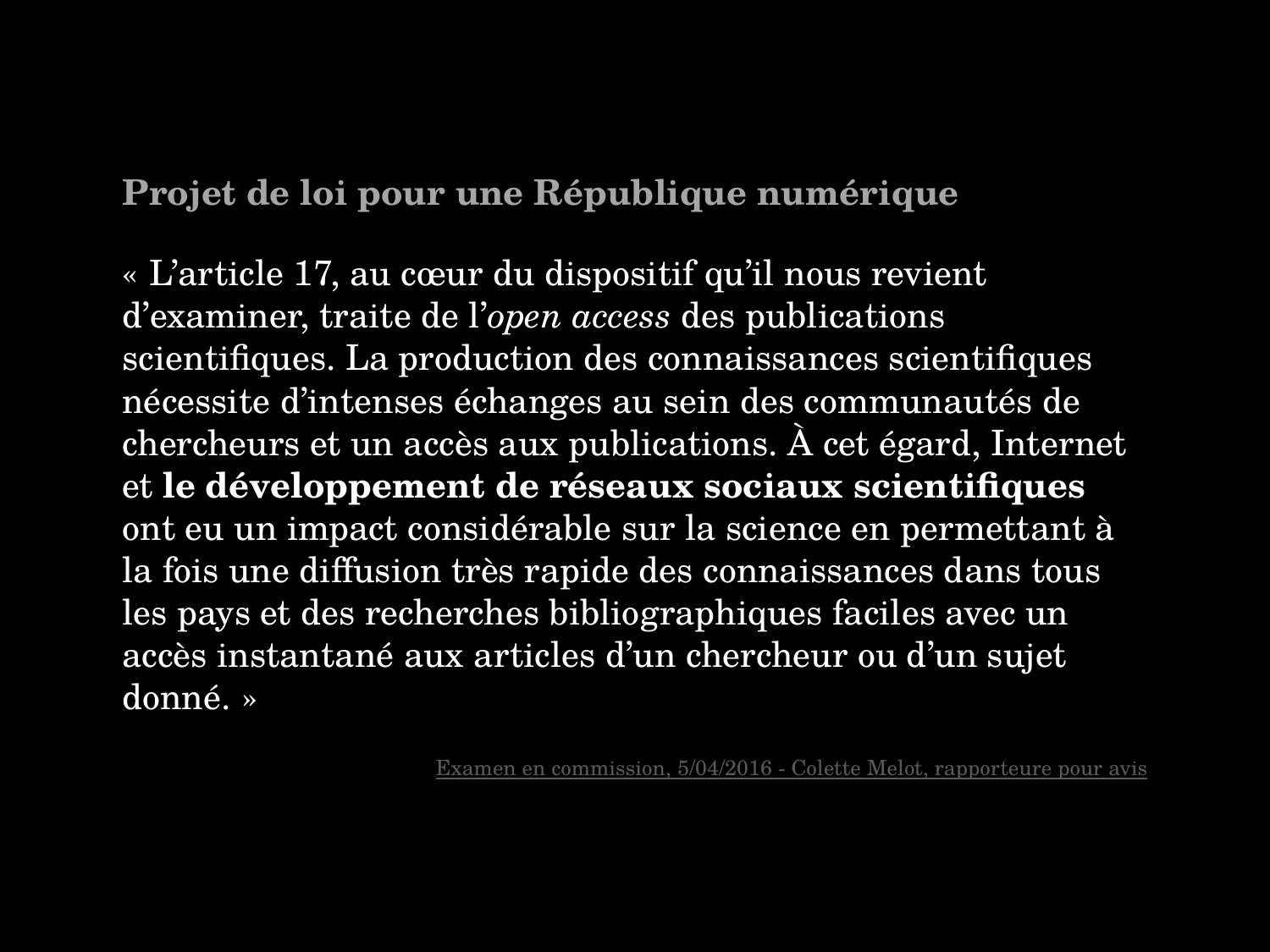

Projet de loi pour une République numérique

« L’article 17, au cœur du dispositif qu’il nous revient d’examiner, traite de l’open access des publications scientifiques. La production des connaissances scientifiques nécessite d’intenses échanges au sein des communautés de chercheurs et un accès aux publications. À cet égard, Internet et le développement de réseaux sociaux scientifiques ont eu un impact considérable sur la science en permettant à la fois une diffusion très rapide des connaissances dans tous les pays et des recherches bibliographiques faciles avec un accès instantané aux articles d’un chercheur ou d’un sujet donné. »

Examen en commission, 5/04/2016 - Colette Melot, rapporteure pour avis